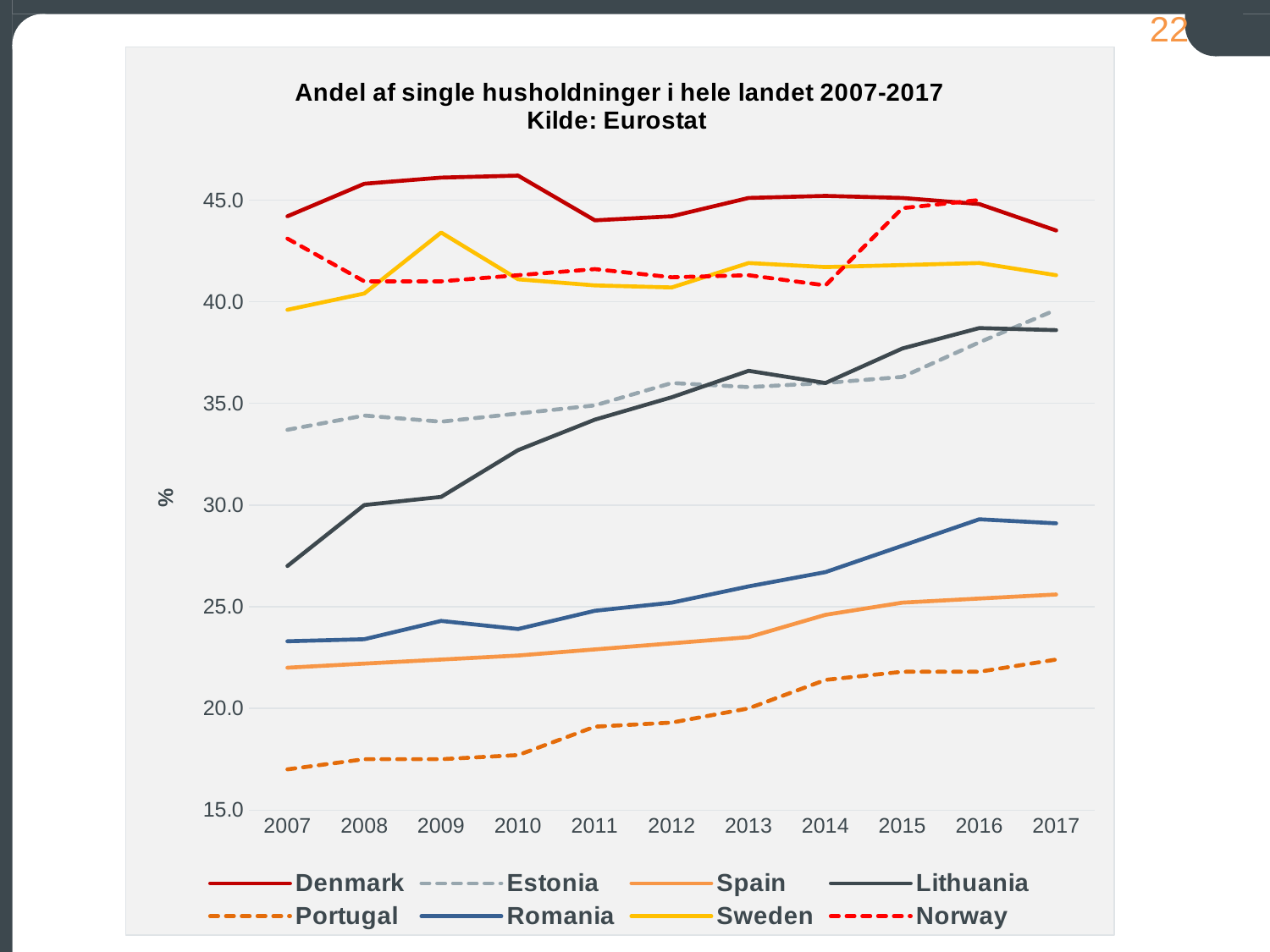

### Chart: Andel af single husholdninger i hele landet 2007-2017
Kilde: Eurostat

| Category | Denmark | Estonia | Spain | Lithuania | Portugal | Romania | Sweden | Norway |
|---|---|---|---|---|---|---|---|---|
| 2007 | 44.2 | 33.7 | 22.0 | 27.0 | 17.0 | 23.3 | 39.6 | 43.1 |
| 2008 | 45.8 | 34.4 | 22.2 | 30.0 | 17.5 | 23.4 | 40.4 | 41.0 |
| 2009 | 46.1 | 34.1 | 22.4 | 30.4 | 17.5 | 24.3 | 43.4 | 41.0 |
| 2010 | 46.2 | 34.5 | 22.6 | 32.7 | 17.7 | 23.9 | 41.1 | 41.3 |
| 2011 | 44.0 | 34.9 | 22.9 | 34.2 | 19.1 | 24.8 | 40.8 | 41.6 |
| 2012 | 44.2 | 36.0 | 23.2 | 35.3 | 19.3 | 25.2 | 40.7 | 41.2 |
| 2013 | 45.1 | 35.8 | 23.5 | 36.6 | 20.0 | 26.0 | 41.9 | 41.3 |
| 2014 | 45.2 | 36.0 | 24.6 | 36.0 | 21.4 | 26.7 | 41.7 | 40.8 |
| 2015 | 45.1 | 36.3 | 25.2 | 37.7 | 21.8 | 28.0 | 41.8 | 44.6 |
| 2016 | 44.8 | 38.0 | 25.4 | 38.7 | 21.8 | 29.3 | 41.9 | 45.0 |
| 2017 | 43.5 | 39.6 | 25.6 | 38.6 | 22.4 | 29.1 | 41.3 | None |